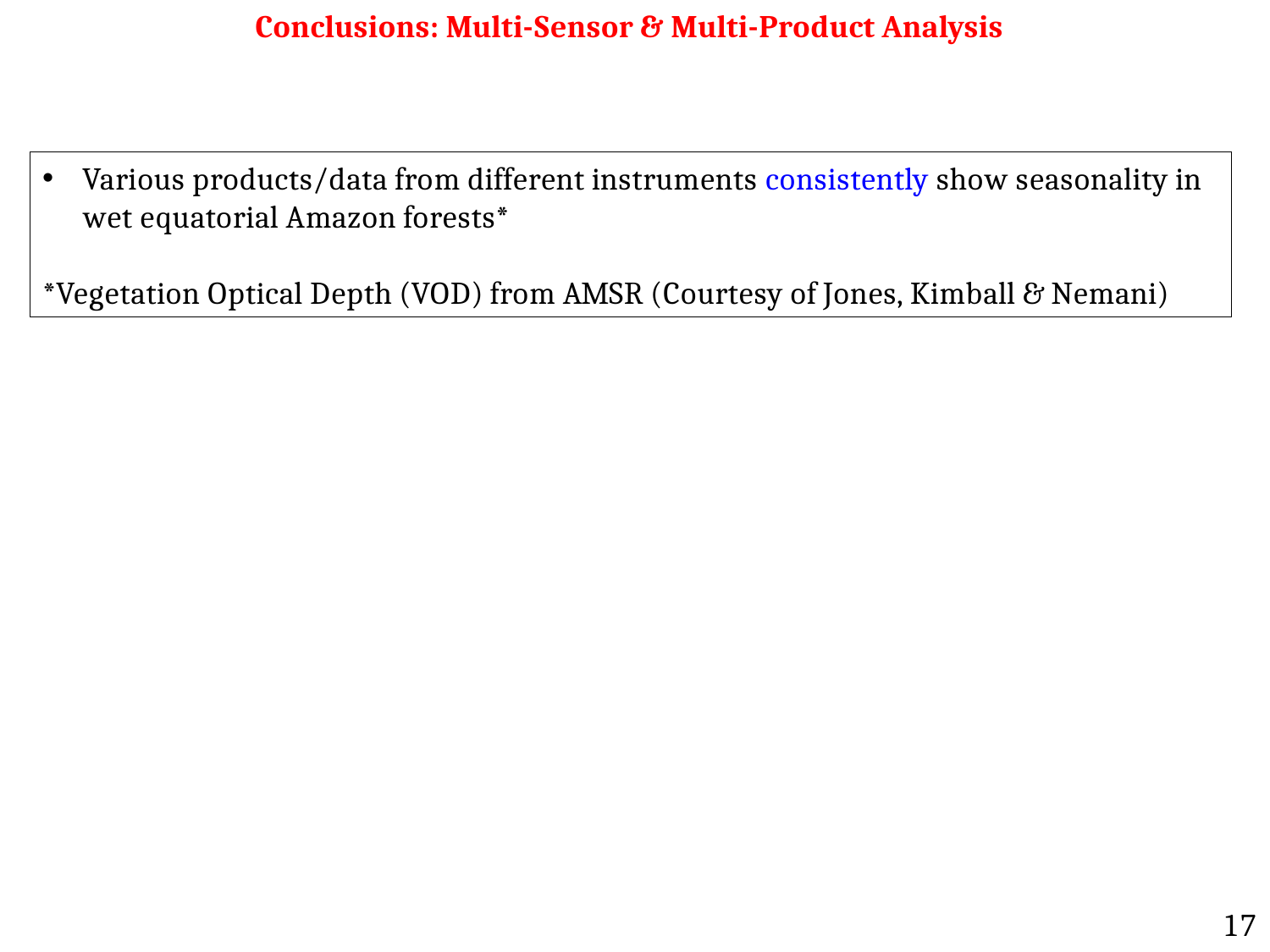

Conclusions: Multi-Sensor & Multi-Product Analysis
Various products/data from different instruments consistently show seasonality in wet equatorial Amazon forests*

*Vegetation Optical Depth (VOD) from AMSR (Courtesy of Jones, Kimball & Nemani)
17